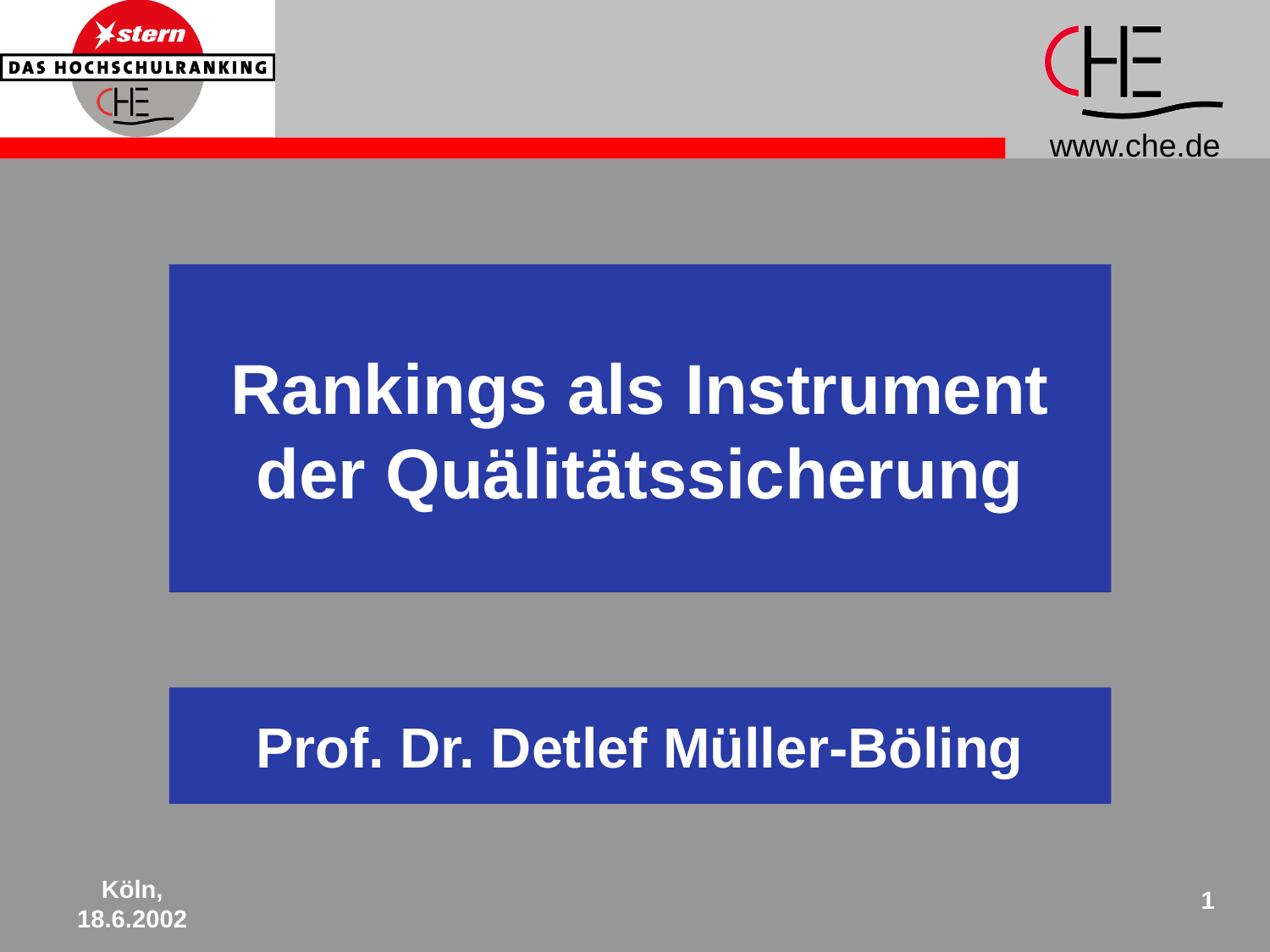

Rankings als Instrument
der Quälitätssicherung
Prof. Dr. Detlef Müller-Böling
Köln,
18.6.2002
1